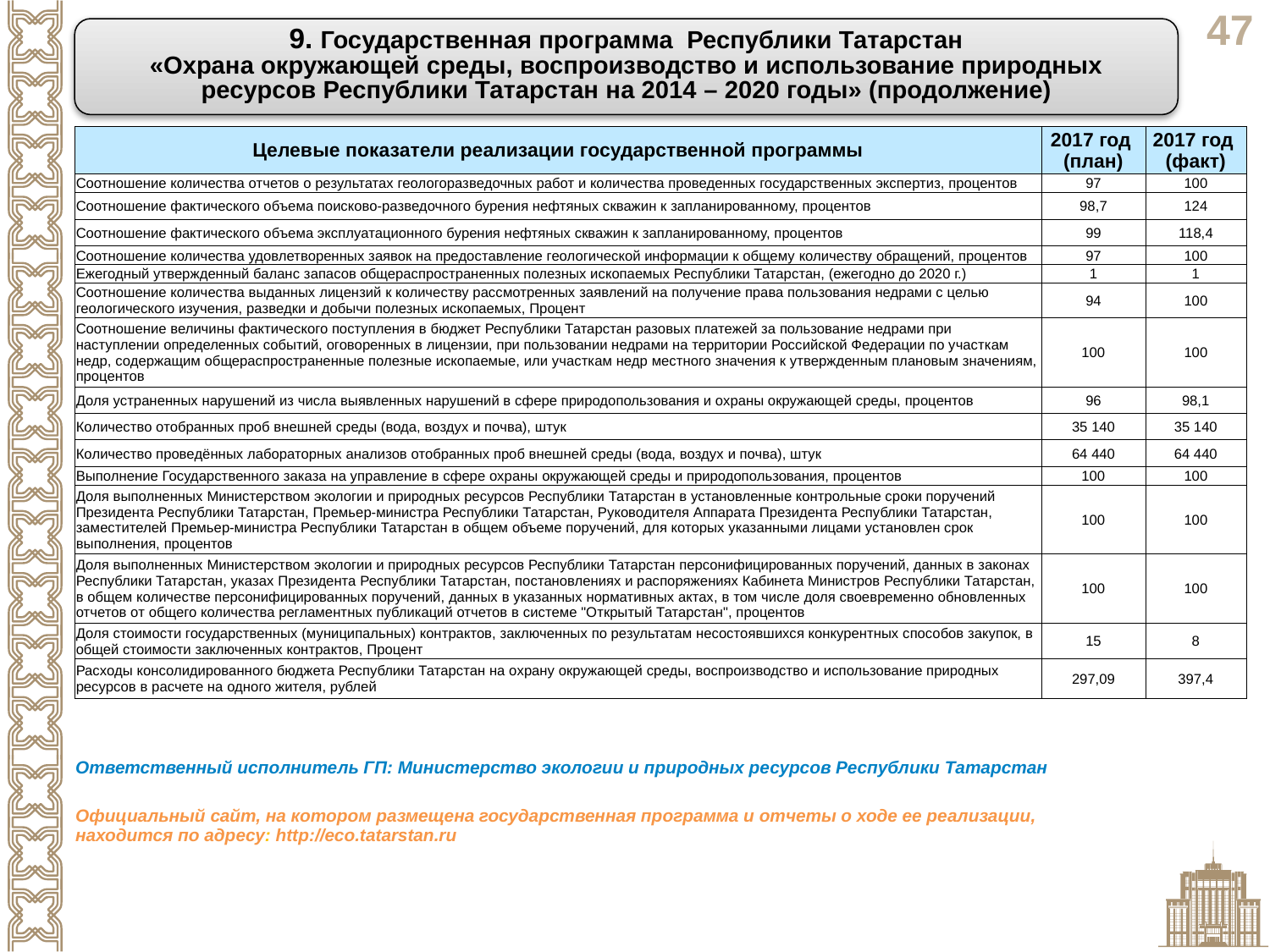

9. Государственная программа  Республики Татарстан
«Охрана окружающей среды, воспроизводство и использование природных ресурсов Республики Татарстан на 2014 – 2020 годы» (продолжение)
| Целевые показатели реализации государственной программы | 2017 год (план) | 2017 год (факт) |
| --- | --- | --- |
| Соотношение количества отчетов о результатах геологоразведочных работ и количества проведенных государственных экспертиз, процентов | 97 | 100 |
| Соотношение фактического объема поисково-разведочного бурения нефтяных скважин к запланированному, процентов | 98,7 | 124 |
| Соотношение фактического объема эксплуатационного бурения нефтяных скважин к запланированному, процентов | 99 | 118,4 |
| Соотношение количества удовлетворенных заявок на предоставление геологической информации к общему количеству обращений, процентов | 97 | 100 |
| Ежегодный утвержденный баланс запасов общераспространенных полезных ископаемых Республики Татарстан, (ежегодно до 2020 г.) | 1 | 1 |
| Соотношение количества выданных лицензий к количеству рассмотренных заявлений на получение права пользования недрами с целью геологического изучения, разведки и добычи полезных ископаемых, Процент | 94 | 100 |
| Соотношение величины фактического поступления в бюджет Республики Татарстан разовых платежей за пользование недрами при наступлении определенных событий, оговоренных в лицензии, при пользовании недрами на территории Российской Федерации по участкам недр, содержащим общераспространенные полезные ископаемые, или участкам недр местного значения к утвержденным плановым значениям, процентов | 100 | 100 |
| Доля устраненных нарушений из числа выявленных нарушений в сфере природопользования и охраны окружающей среды, процентов | 96 | 98,1 |
| Количество отобранных проб внешней среды (вода, воздух и почва), штук | 35 140 | 35 140 |
| Количество проведённых лабораторных анализов отобранных проб внешней среды (вода, воздух и почва), штук | 64 440 | 64 440 |
| Выполнение Государственного заказа на управление в сфере охраны окружающей среды и природопользования, процентов | 100 | 100 |
| Доля выполненных Министерством экологии и природных ресурсов Республики Татарстан в установленные контрольные сроки поручений Президента Республики Татарстан, Премьер-министра Республики Татарстан, Руководителя Аппарата Президента Республики Татарстан, заместителей Премьер-министра Республики Татарстан в общем объеме поручений, для которых указанными лицами установлен срок выполнения, процентов | 100 | 100 |
| Доля выполненных Министерством экологии и природных ресурсов Республики Татарстан персонифицированных поручений, данных в законах Республики Татарстан, указах Президента Республики Татарстан, постановлениях и распоряжениях Кабинета Министров Республики Татарстан, в общем количестве персонифицированных поручений, данных в указанных нормативных актах, в том числе доля своевременно обновленных отчетов от общего количества регламентных публикаций отчетов в системе "Открытый Татарстан", процентов | 100 | 100 |
| Доля стоимости государственных (муниципальных) контрактов, заключенных по результатам несостоявшихся конкурентных способов закупок, в общей стоимости заключенных контрактов, Процент | 15 | 8 |
| Расходы консолидированного бюджета Республики Татарстан на охрану окружающей среды, воспроизводство и использование природных ресурсов в расчете на одного жителя, рублей | 297,09 | 397,4 |
| Ответственный исполнитель ГП: Министерство экологии и природных ресурсов Республики Татарстан |  |
| --- | --- |
| Официальный сайт, на котором размещена государственная программа и отчеты о ходе ее реализации, находится по адресу: http://eco.tatarstan.ru |  |